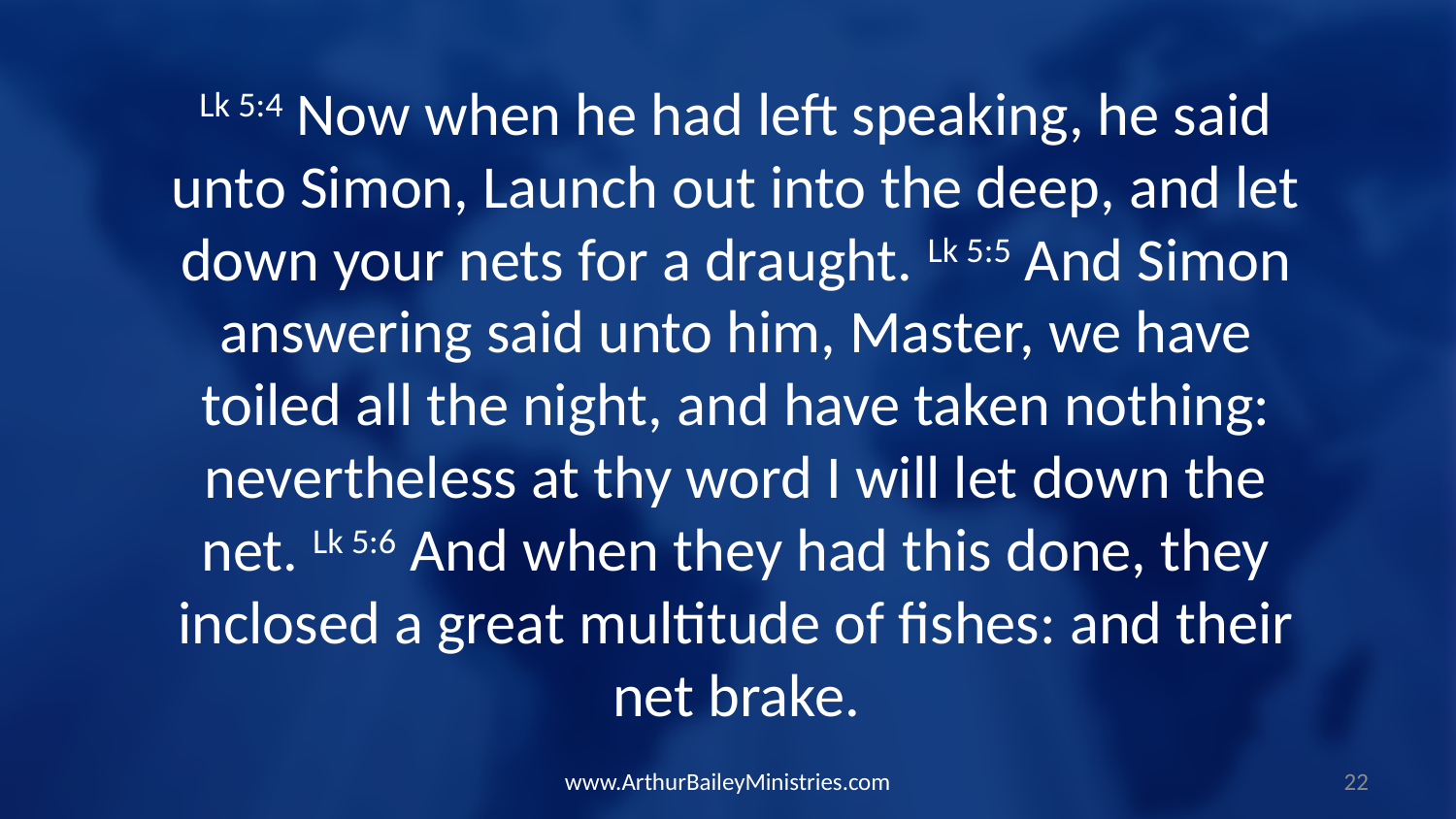

Lk 5:4 Now when he had left speaking, he said unto Simon, Launch out into the deep, and let down your nets for a draught. Lk 5:5 And Simon answering said unto him, Master, we have toiled all the night, and have taken nothing: nevertheless at thy word I will let down the net. Lk 5:6 And when they had this done, they inclosed a great multitude of fishes: and their net brake.
www.ArthurBaileyMinistries.com
22